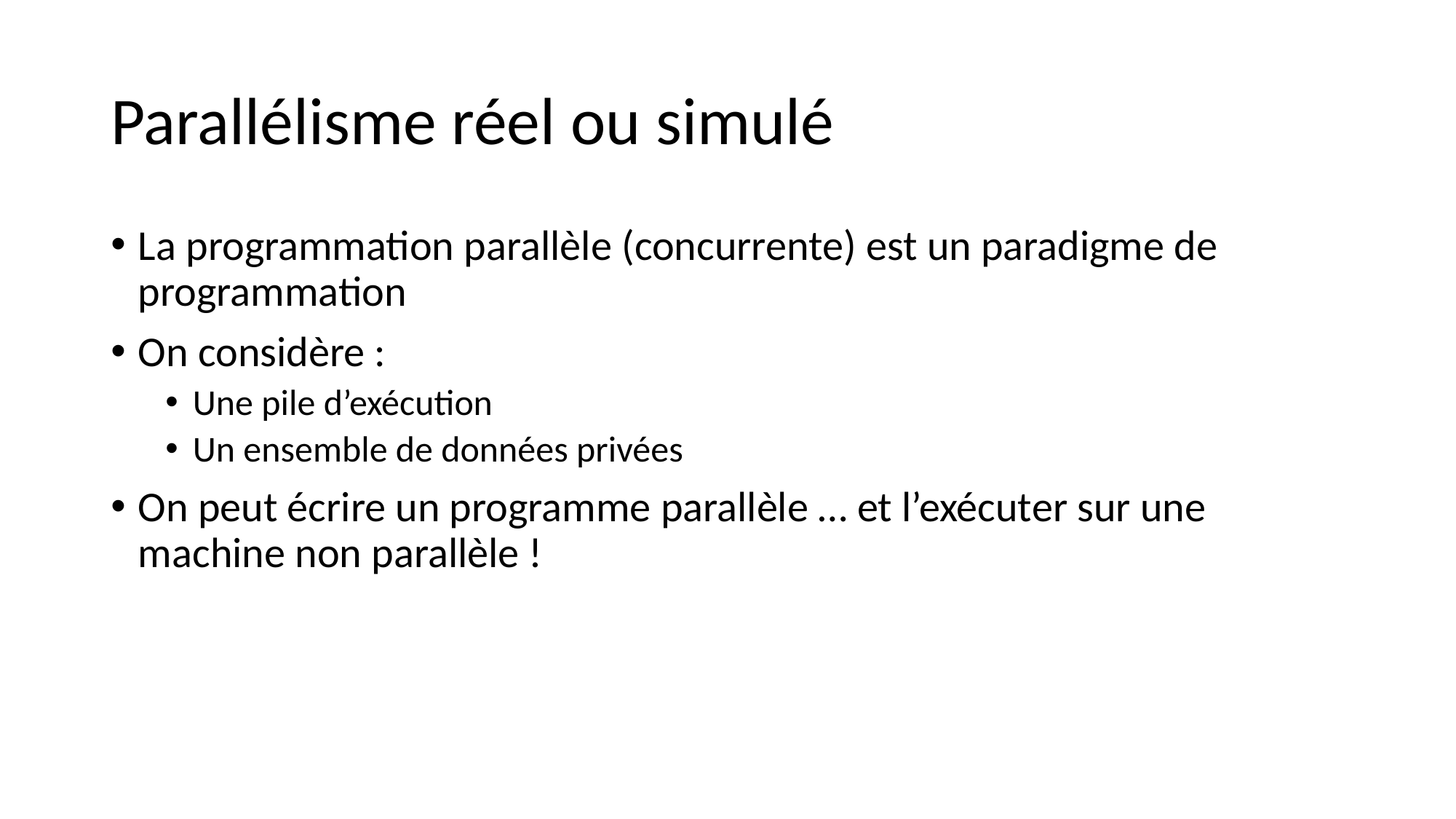

# Parallélisme réel ou simulé
La programmation parallèle (concurrente) est un paradigme de programmation
On considère :
Une pile d’exécution
Un ensemble de données privées
On peut écrire un programme parallèle … et l’exécuter sur une machine non parallèle !